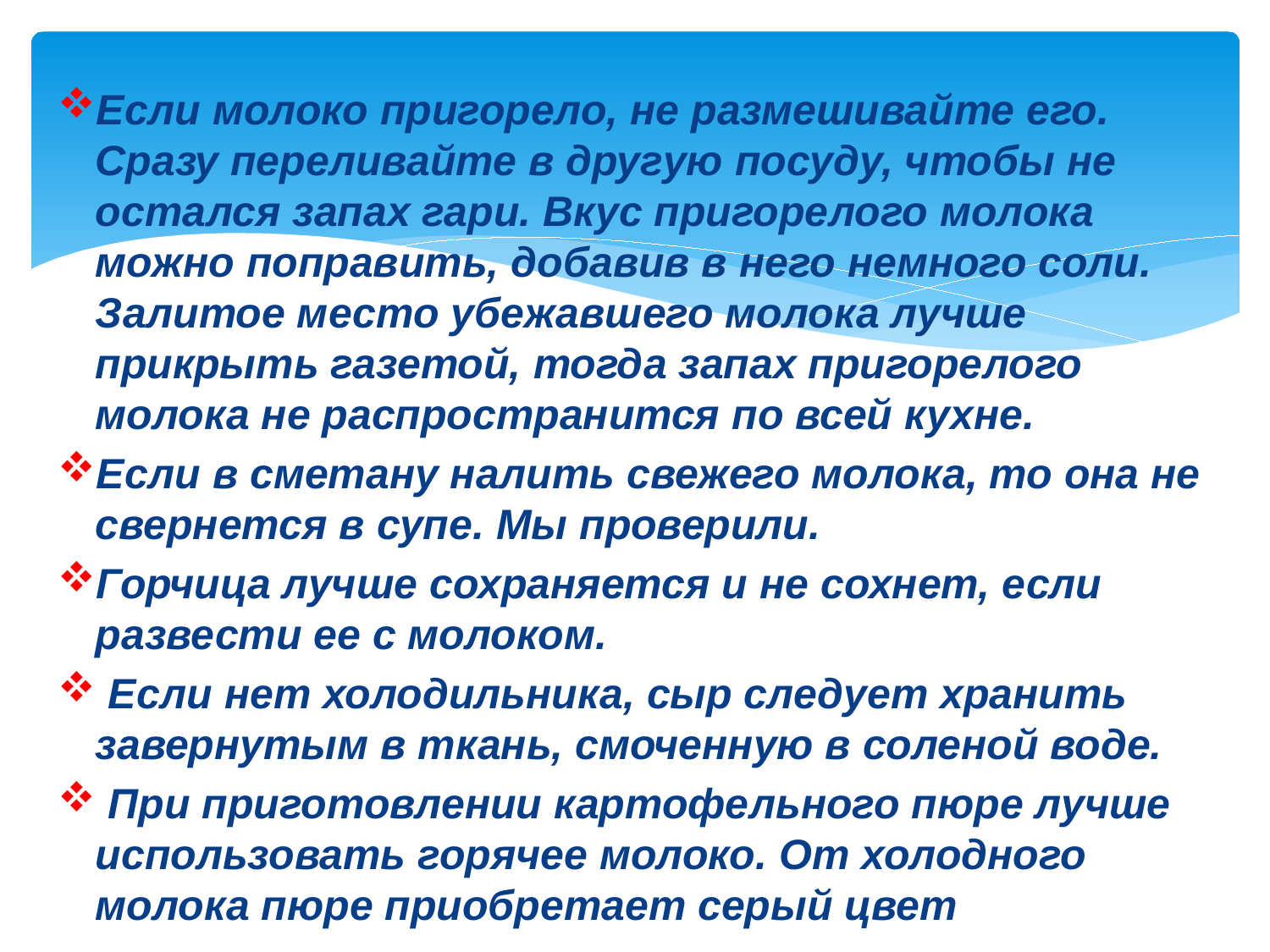

Если молоко пригорело, не размешивайте его. Сразу переливайте в другую посуду, чтобы не остался запах гари. Вкус пригорелого молока можно поправить, добавив в него немного соли. Залитое место убежавшего молока лучше прикрыть газетой, тогда запах пригорелого молока не распространится по всей кухне.
Если в сметану налить свежего молока, то она не свернется в супе. Мы проверили.
Горчица лучше сохраняется и не сохнет, если развести ее с молоком.
 Если нет холодильника, сыр следует хранить завернутым в ткань, смоченную в соленой воде.
 При приготовлении картофельного пюре лучше использовать горячее молоко. От холодного молока пюре приобретает серый цвет